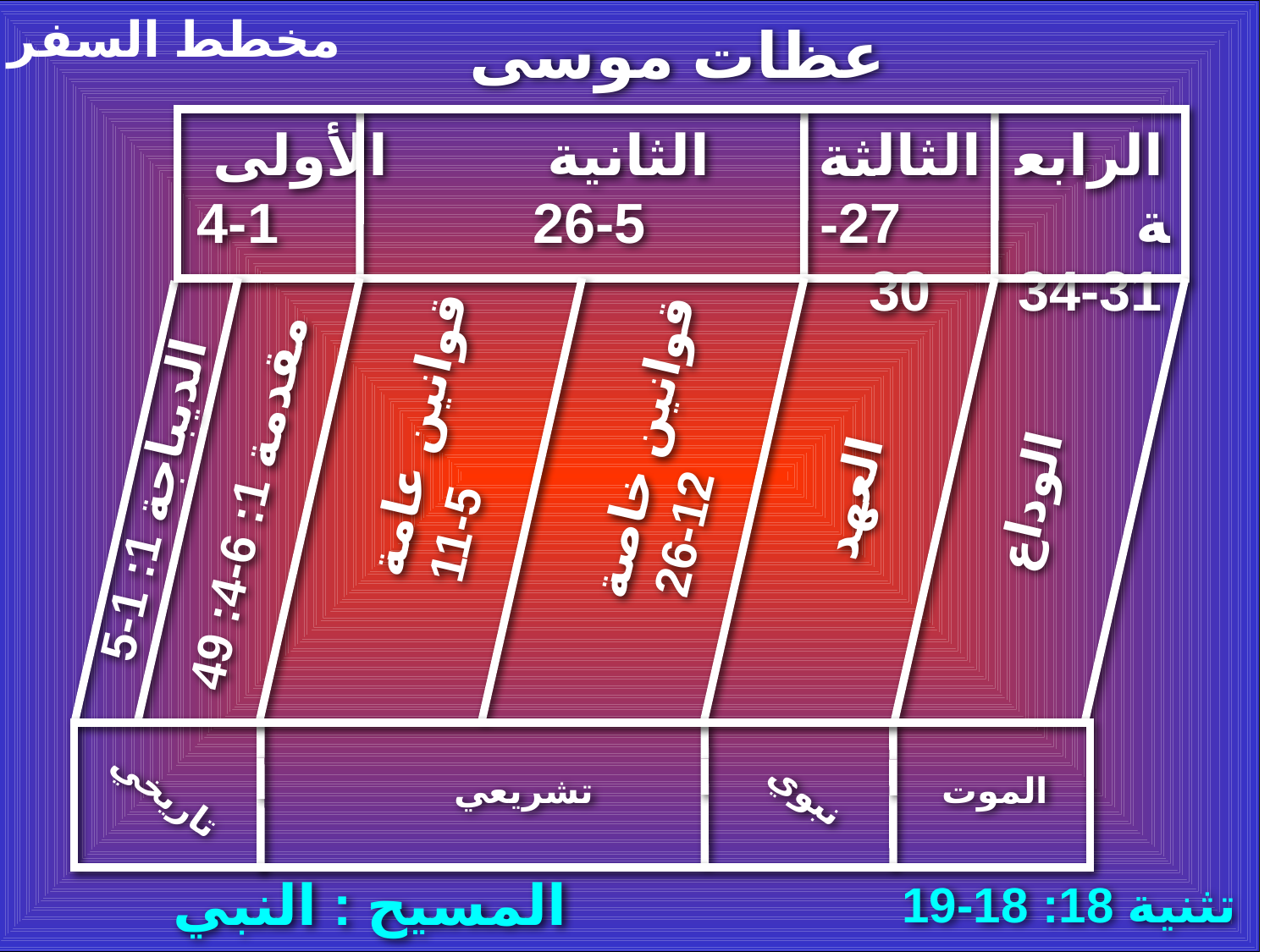

مخطط السفر
عظات موسى

الأولى         1-4
الرابعة         31-34
الثانية      5-26
الثالثة      27-30

قوانين عامة              5-11
قوانين خاصة            12-26
العهد
الديباجة 1: 1-5
الوداع
مقدمة 1: 6-4: 49

تشريعي
الموت
تاريخي
نبوي
المسيح : النبي
تثنية 18: 18-19